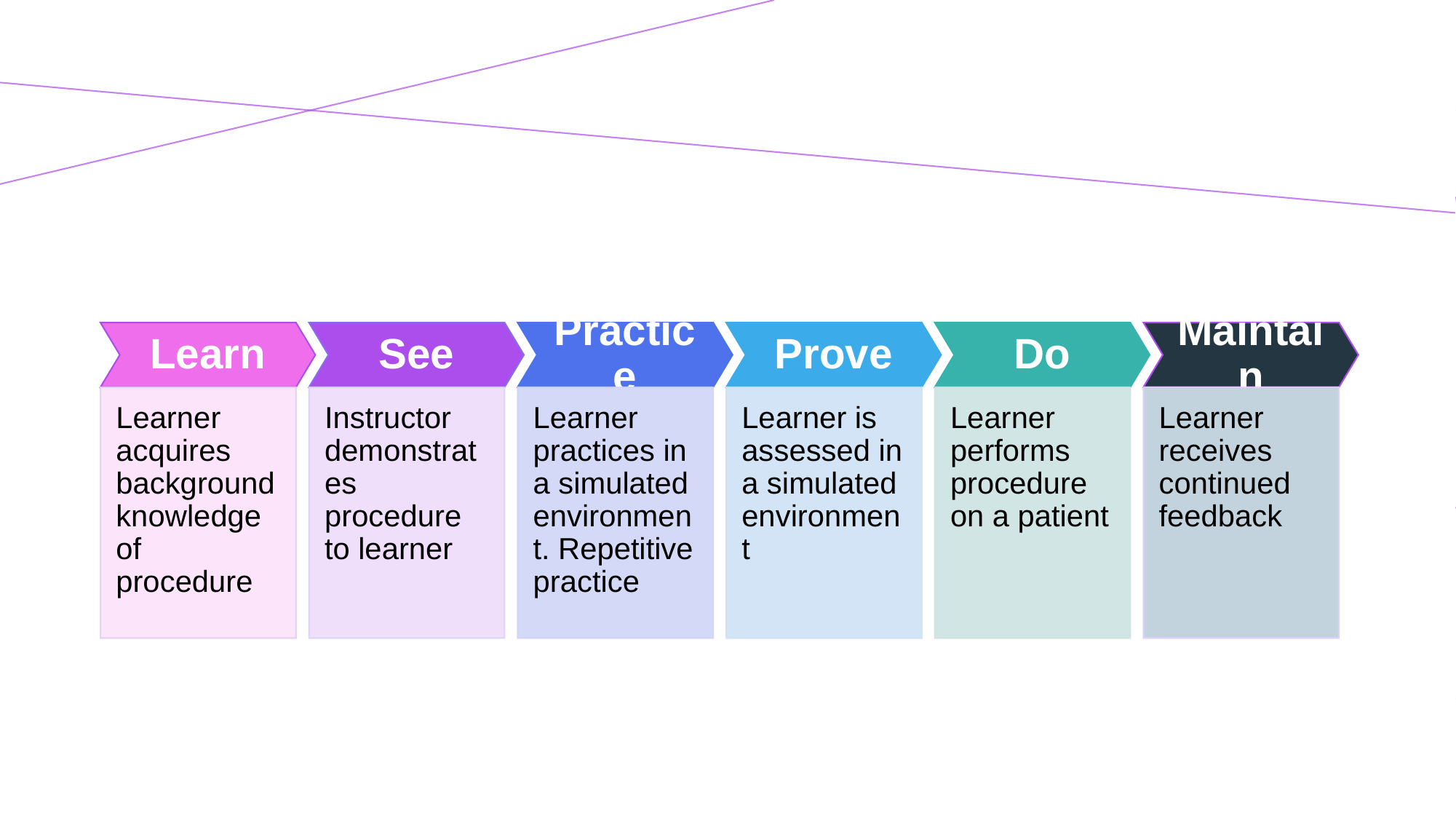

Learn
Learner acquires background knowledge of procedure
See
Instructor demonstrates procedure to learner
Practice
Learner practices in a simulated environment. Repetitive practice
Prove
Learner is assessed in a simulated environment
Do
Learner performs procedure on a patient
Maintain
Learner receives continued feedback